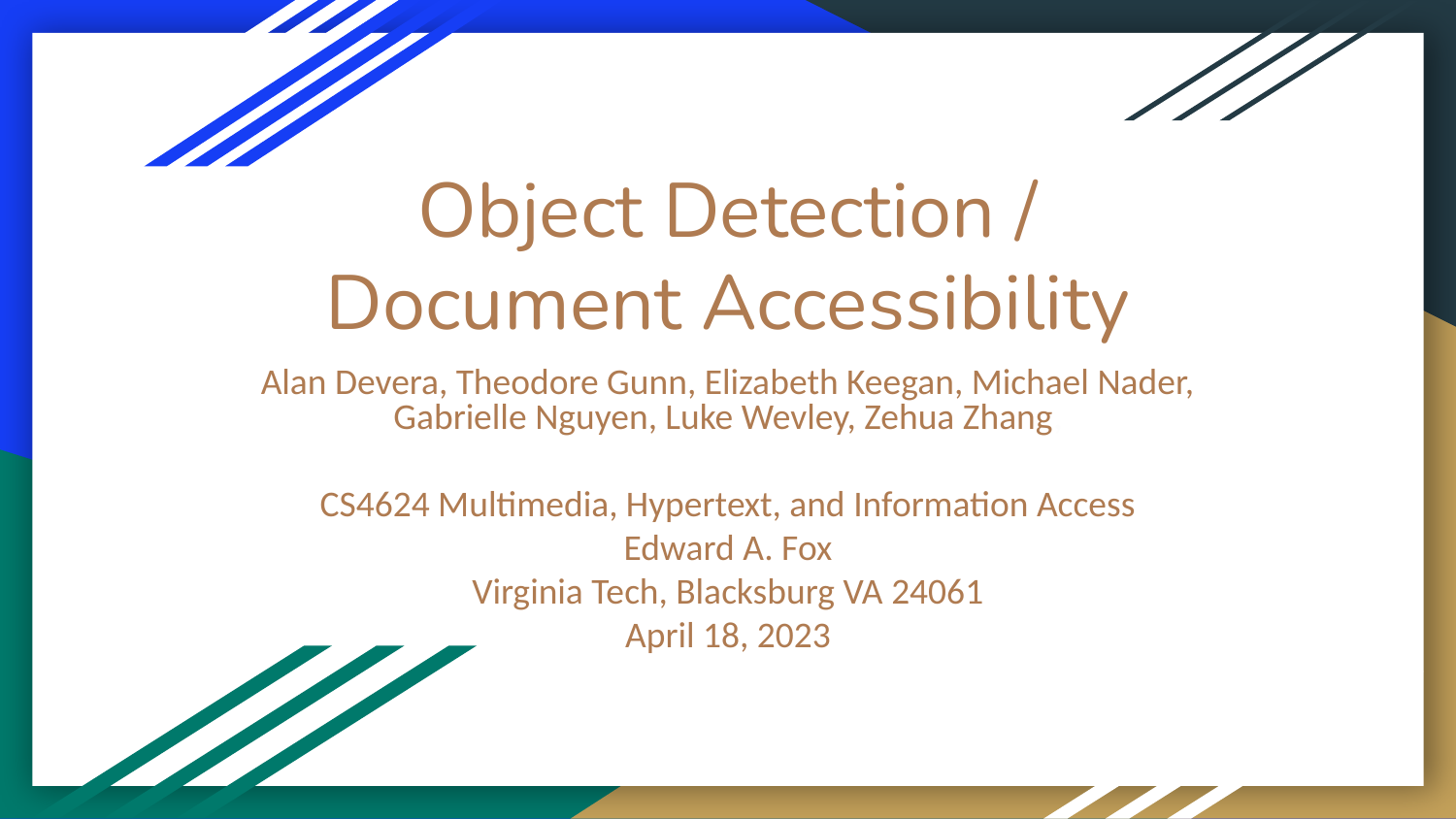

# Object Detection / Document Accessibility
Alan Devera, Theodore Gunn, Elizabeth Keegan, Michael Nader, Gabrielle Nguyen, Luke Wevley, Zehua Zhang,

CS4624 Multimedia, Hypertext, and Information Access
Edward A. Fox
Virginia Tech, Blacksburg VA 24061
April 18, 2023